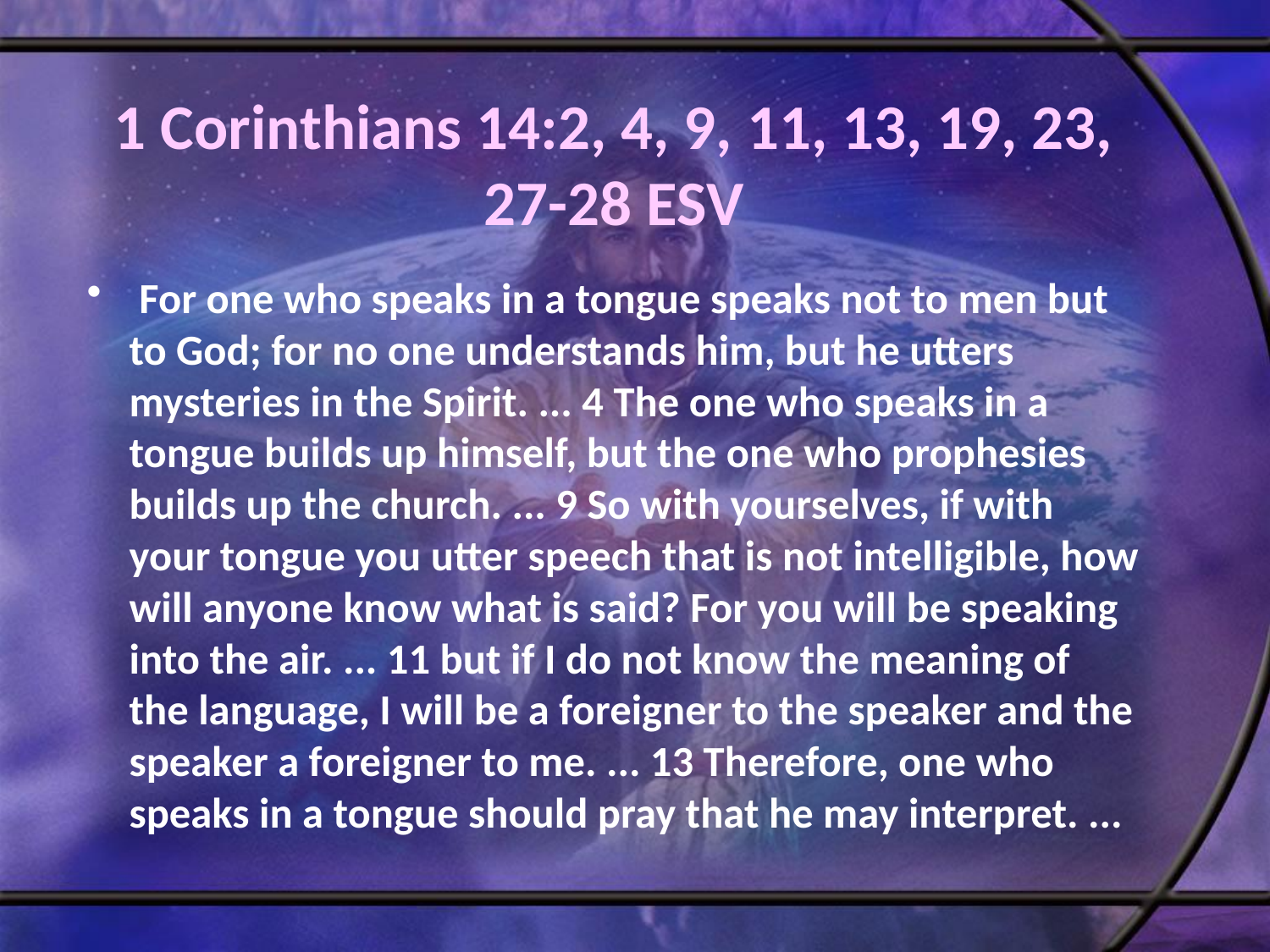

# 1 Corinthians 14:2, 4, 9, 11, 13, 19, 23, 27-28 ESV
 For one who speaks in a tongue speaks not to men but to God; for no one understands him, but he utters mysteries in the Spirit. ... 4 The one who speaks in a tongue builds up himself, but the one who prophesies builds up the church. ... 9 So with yourselves, if with your tongue you utter speech that is not intelligible, how will anyone know what is said? For you will be speaking into the air. ... 11 but if I do not know the meaning of the language, I will be a foreigner to the speaker and the speaker a foreigner to me. ... 13 Therefore, one who speaks in a tongue should pray that he may interpret. ...